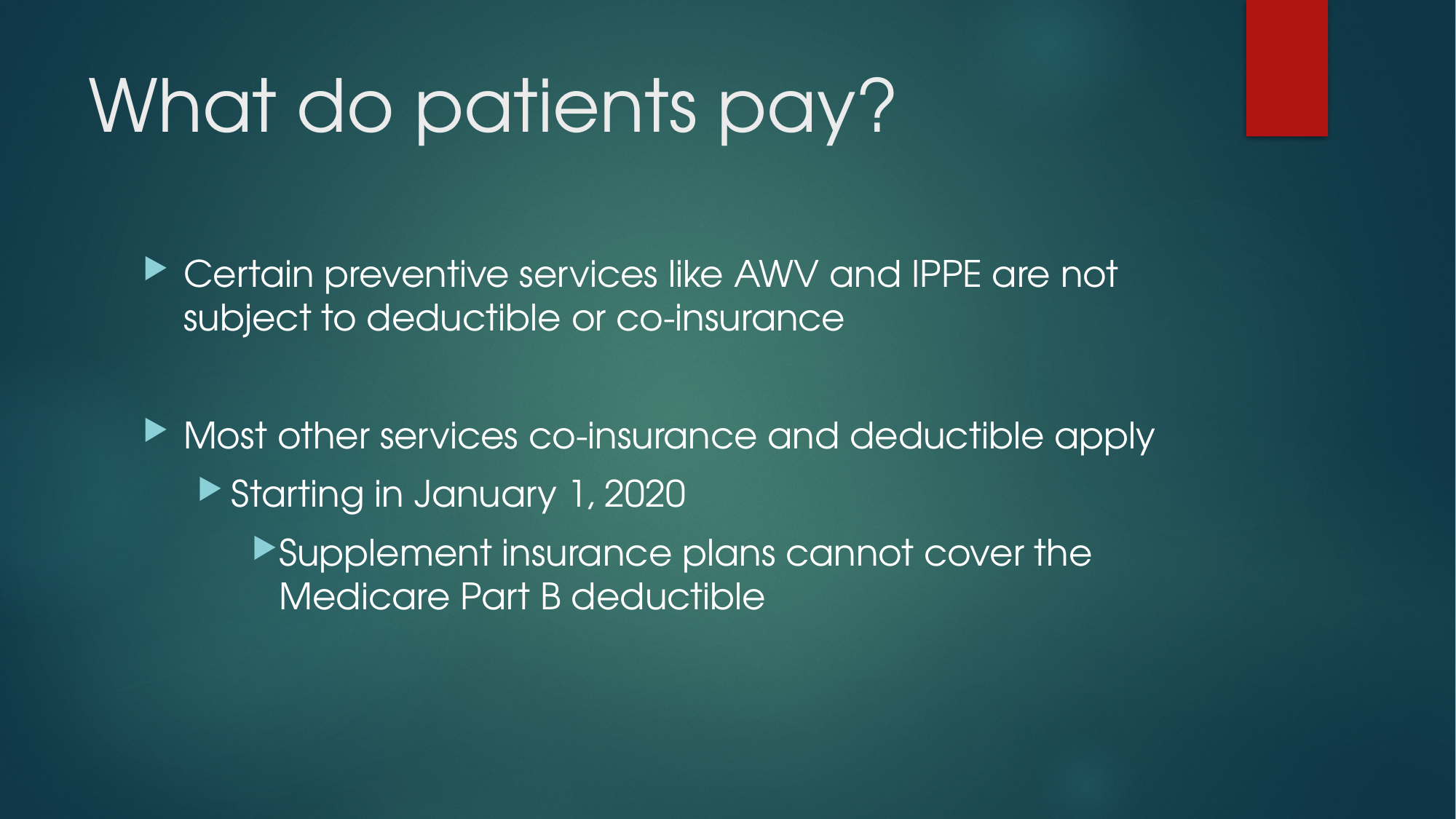

# What do patients pay?
Certain preventive services like AWV and IPPE are not subject to deductible or co-insurance

Most other services co-insurance and deductible apply
Starting in January 1, 2020
Supplement insurance plans cannot cover the Medicare Part B deductible